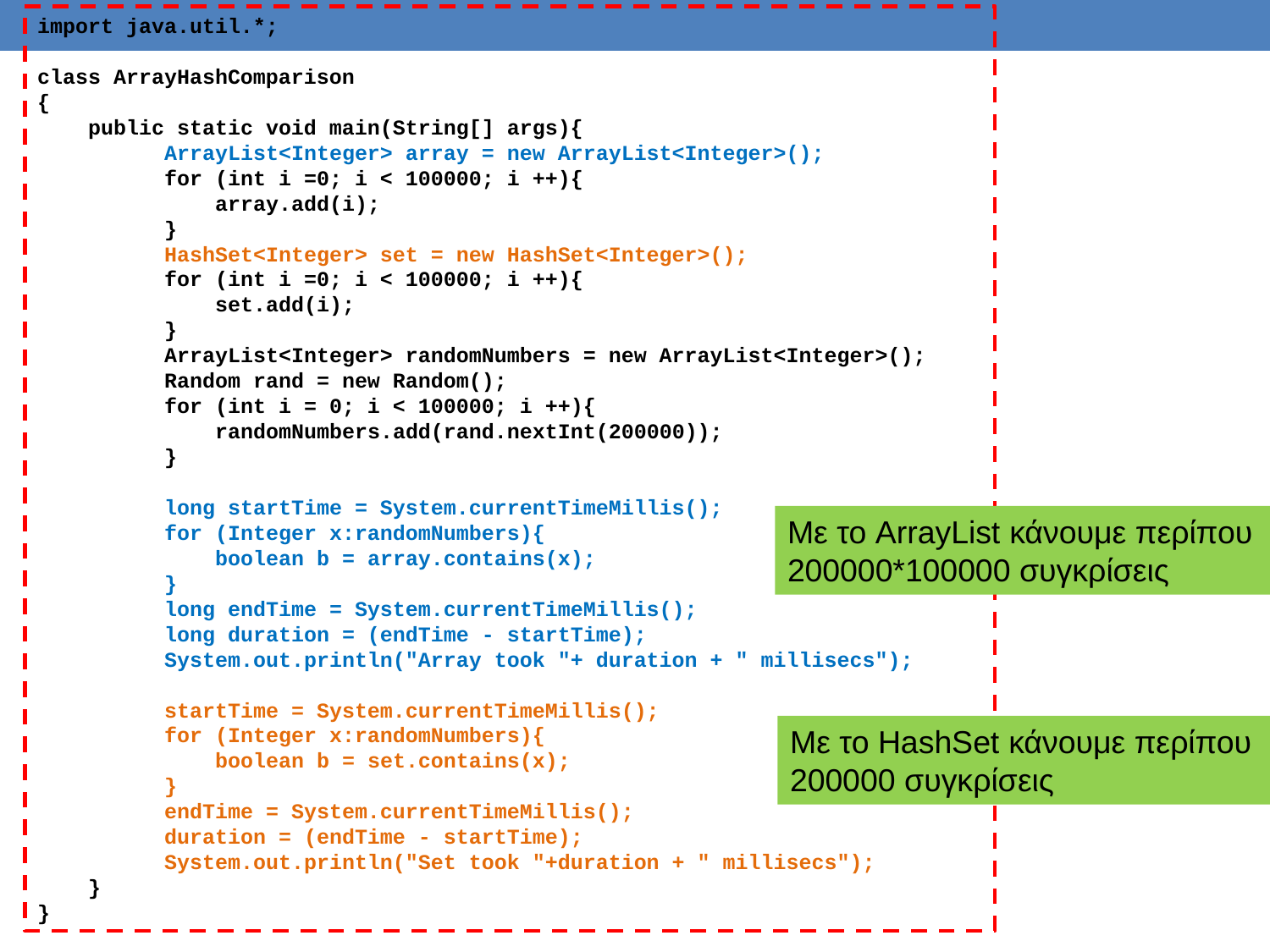

import java.util.*;

class ArrayHashComparison
{
    public static void main(String[] args){
	ArrayList<Integer> array = new ArrayList<Integer>();
	for (int i =0; i < 100000; i ++){
  	    array.add(i);
	}
	HashSet<Integer> set = new HashSet<Integer>();
	for (int i =0; i < 100000; i ++){
	    set.add(i);
	}
	ArrayList<Integer> randomNumbers = new ArrayList<Integer>();
	Random rand = new Random();
	for (int i = 0; i < 100000; i ++){
	    randomNumbers.add(rand.nextInt(200000));
	}

	long startTime = System.currentTimeMillis();
	for (Integer x:randomNumbers){
	    boolean b = array.contains(x);
	}
	long endTime = System.currentTimeMillis();
	long duration = (endTime - startTime);
	System.out.println("Array took "+ duration + " millisecs");

	startTime = System.currentTimeMillis();
	for (Integer x:randomNumbers){
	    boolean b = set.contains(x);
	}
	endTime = System.currentTimeMillis();
	duration = (endTime - startTime);
	System.out.println("Set took "+duration + " millisecs");
    }
}
Με το ArrayList κάνουμε περίπου 200000*100000 συγκρίσεις
Με το HashSet κάνουμε περίπου 200000 συγκρίσεις